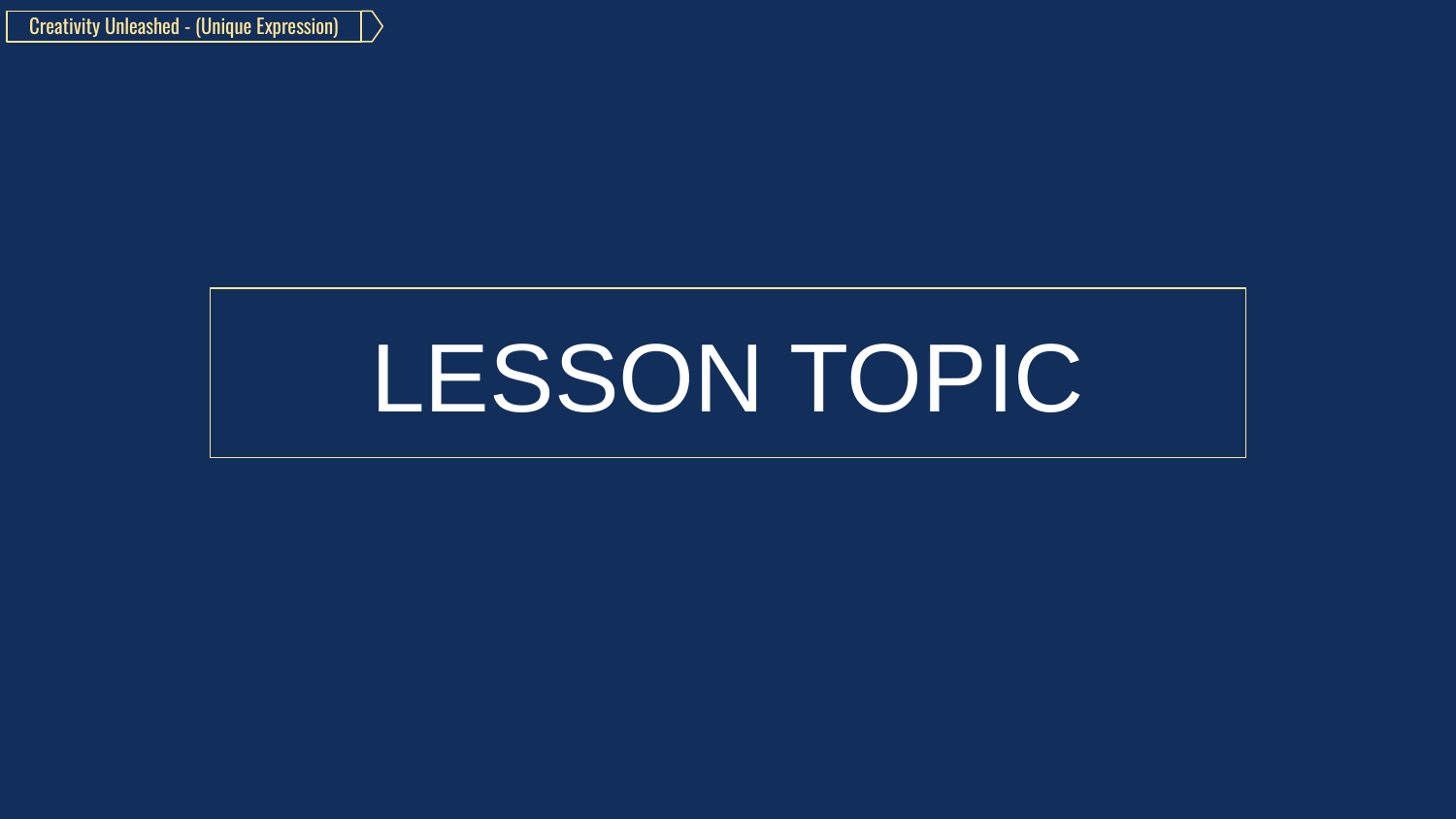

Creativity Unleashed - (Unique Expression)

LESSON TOPIC